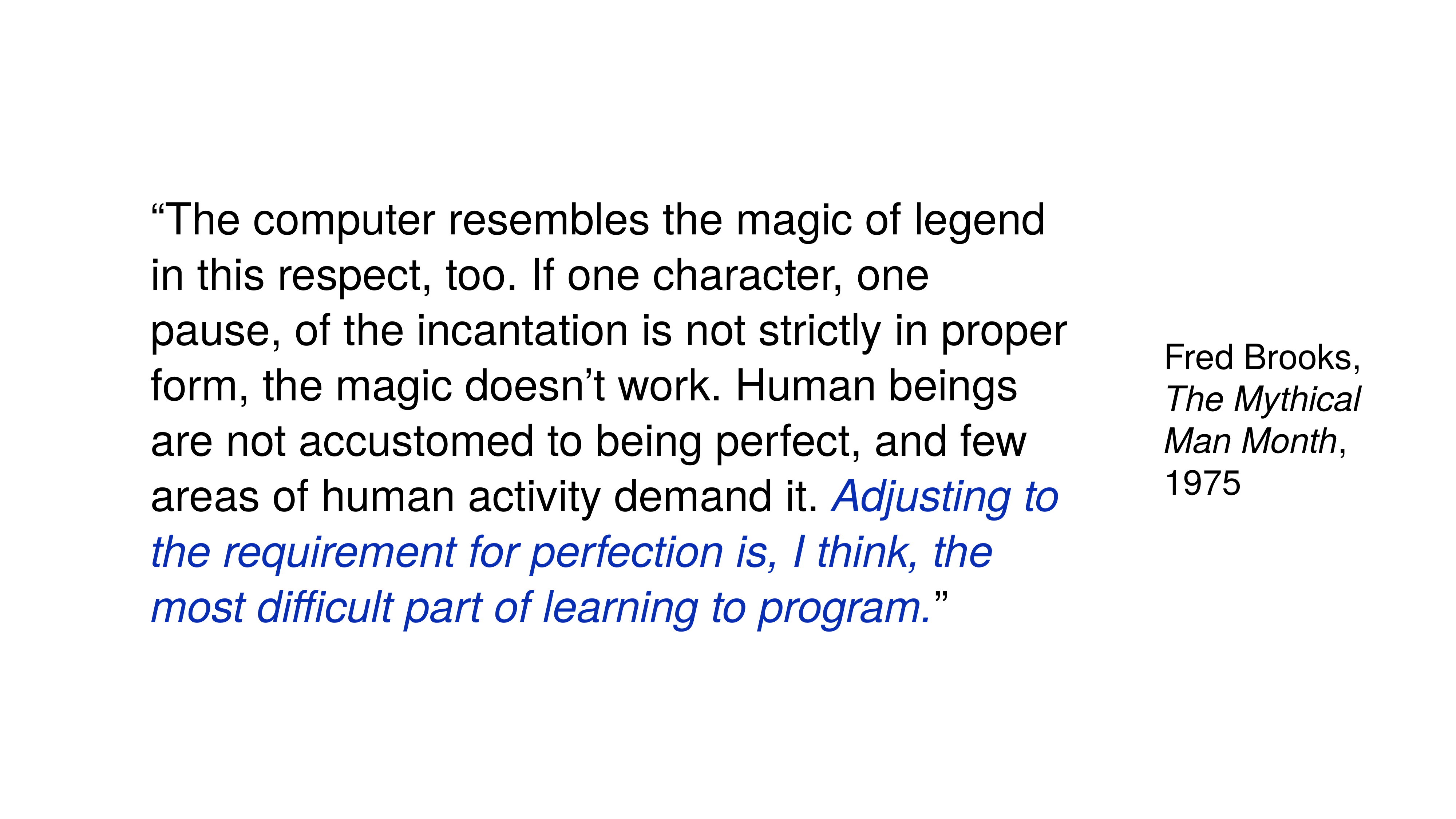

“The computer resembles the magic of legend in this respect, too. If one character, one pause, of the incantation is not strictly in proper form, the magic doesn’t work. Human beings are not accustomed to being perfect, and few areas of human activity demand it. Adjusting to the requirement for perfection is, I think, the most difficult part of learning to program.”
Fred Brooks,
The Mythical Man Month, 1975